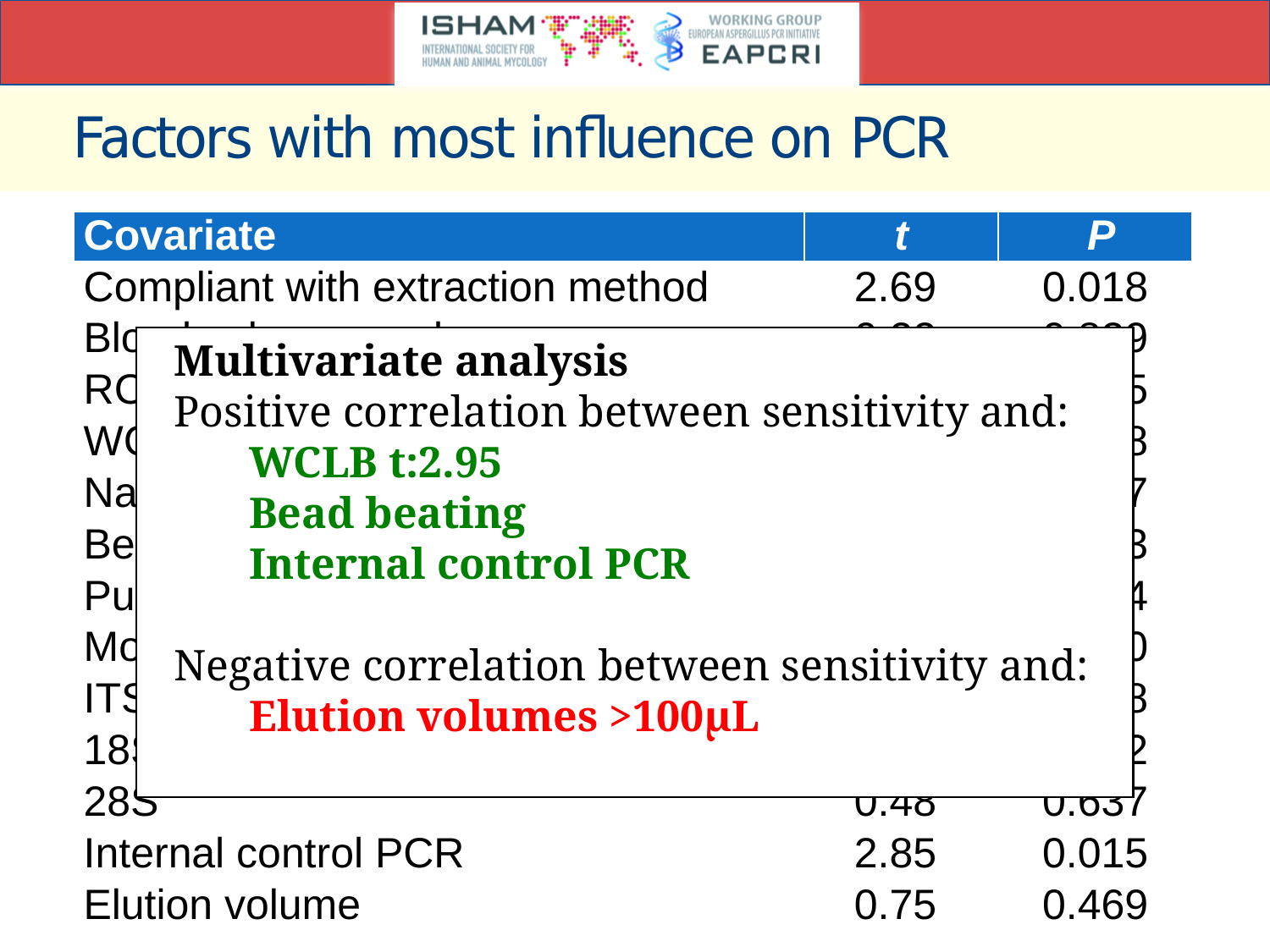

# Factors with most influence on PCR
| Covariate | t | P |
| --- | --- | --- |
| Compliant with extraction method | 2.69 | 0.018 |
| Blood volume used | 0.22 | 0.829 |
| RCLB | 1.12 | 0.285 |
| WCLB | 2.08 | 0.058 |
| NaOH | 1.59 | 0.137 |
| Bead beating | 2.59 | 0.023 |
| Purification | 1.14 | 0.274 |
| More than nine manual steps | 0.46 | 0.650 |
| ITS | 1.54 | 0.148 |
| 18S | 1.89 | 0.082 |
| 28S | 0.48 | 0.637 |
| Internal control PCR | 2.85 | 0.015 |
| Elution volume | 0.75 | 0.469 |
Multivariate analysis
Positive correlation between sensitivity and:
	WCLB t:2.95
	Bead beating
	Internal control PCR
Negative correlation between sensitivity and:
	Elution volumes >100μL